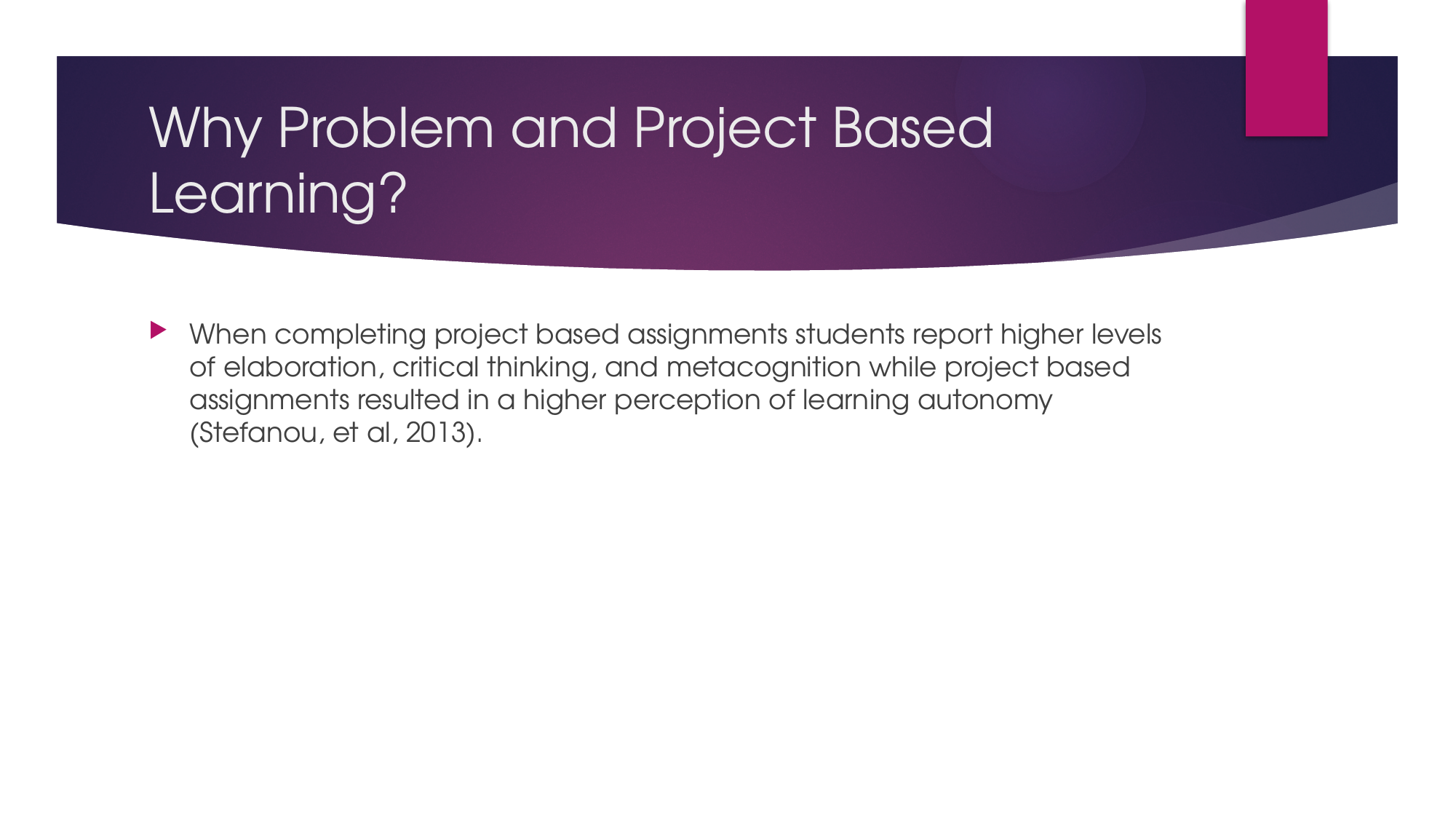

# Why Problem and Project Based Learning?
When completing project based assignments students report higher levels of elaboration, critical thinking, and metacognition while project based assignments resulted in a higher perception of learning autonomy (Stefanou, et al, 2013).